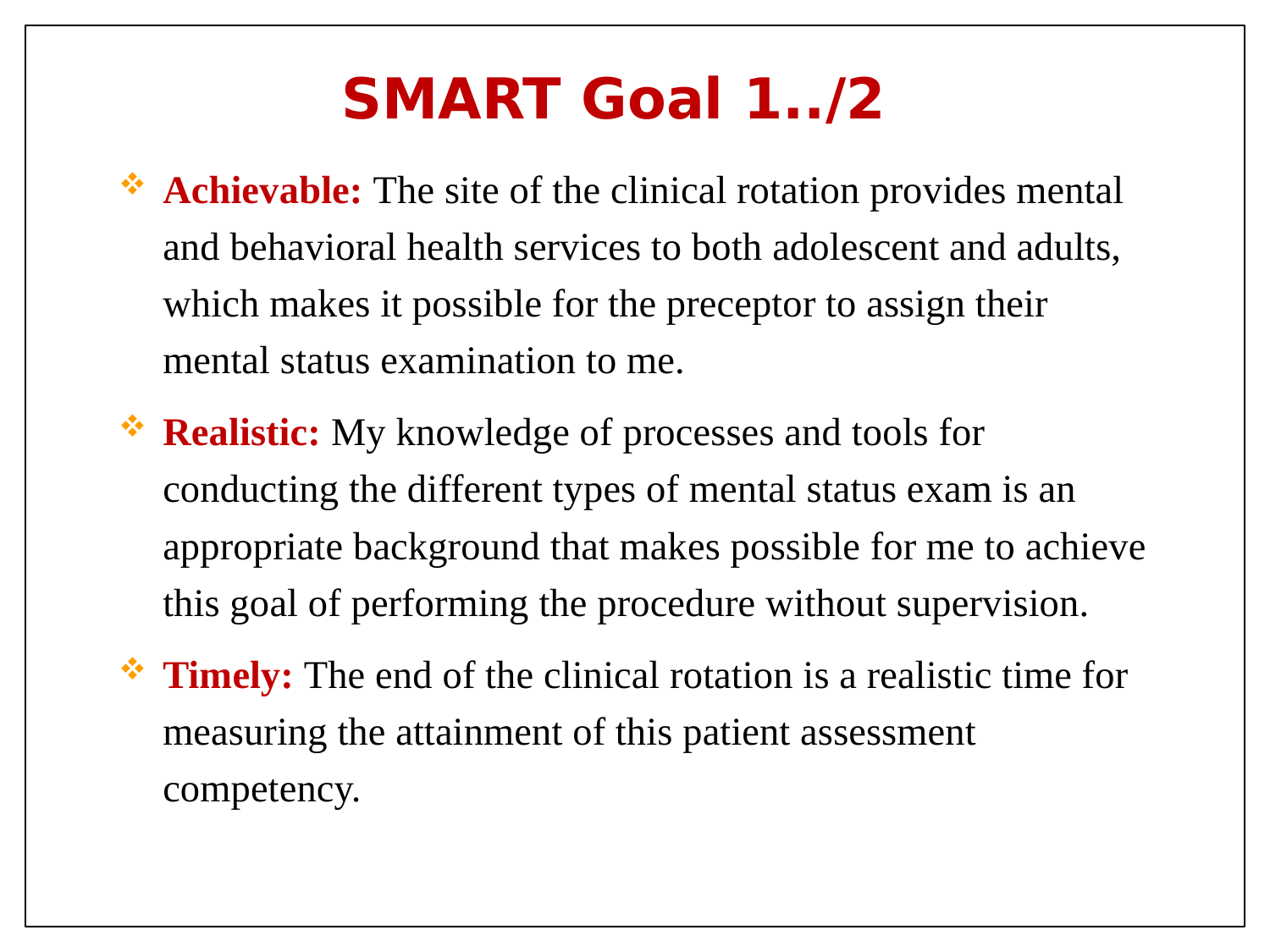

# SMART Goal 1../2
Achievable: The site of the clinical rotation provides mental and behavioral health services to both adolescent and adults, which makes it possible for the preceptor to assign their mental status examination to me.
Realistic: My knowledge of processes and tools for conducting the different types of mental status exam is an appropriate background that makes possible for me to achieve this goal of performing the procedure without supervision.
Timely: The end of the clinical rotation is a realistic time for measuring the attainment of this patient assessment competency.